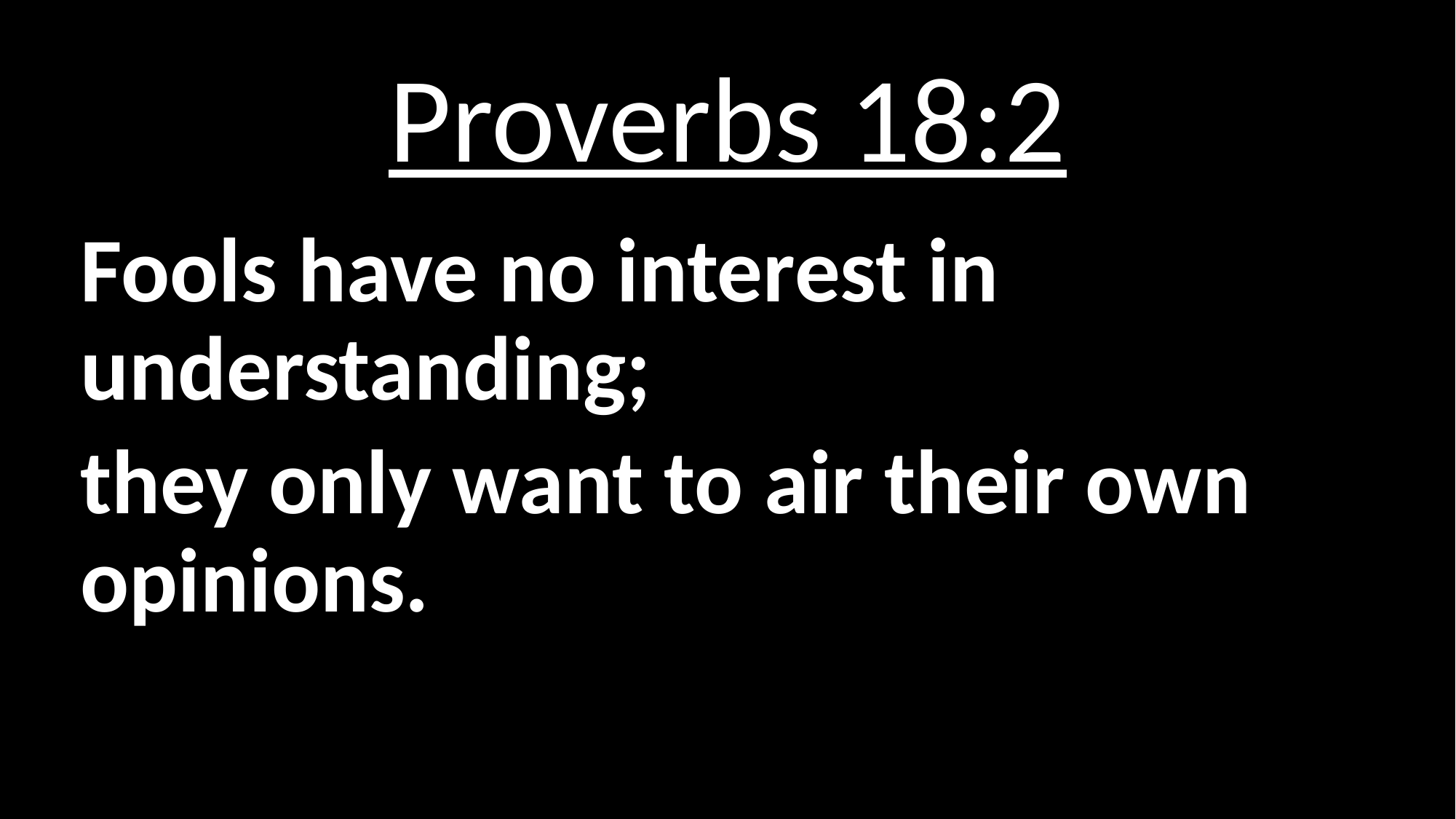

# Proverbs 18:2
Fools have no interest in understanding;
they only want to air their own opinions.